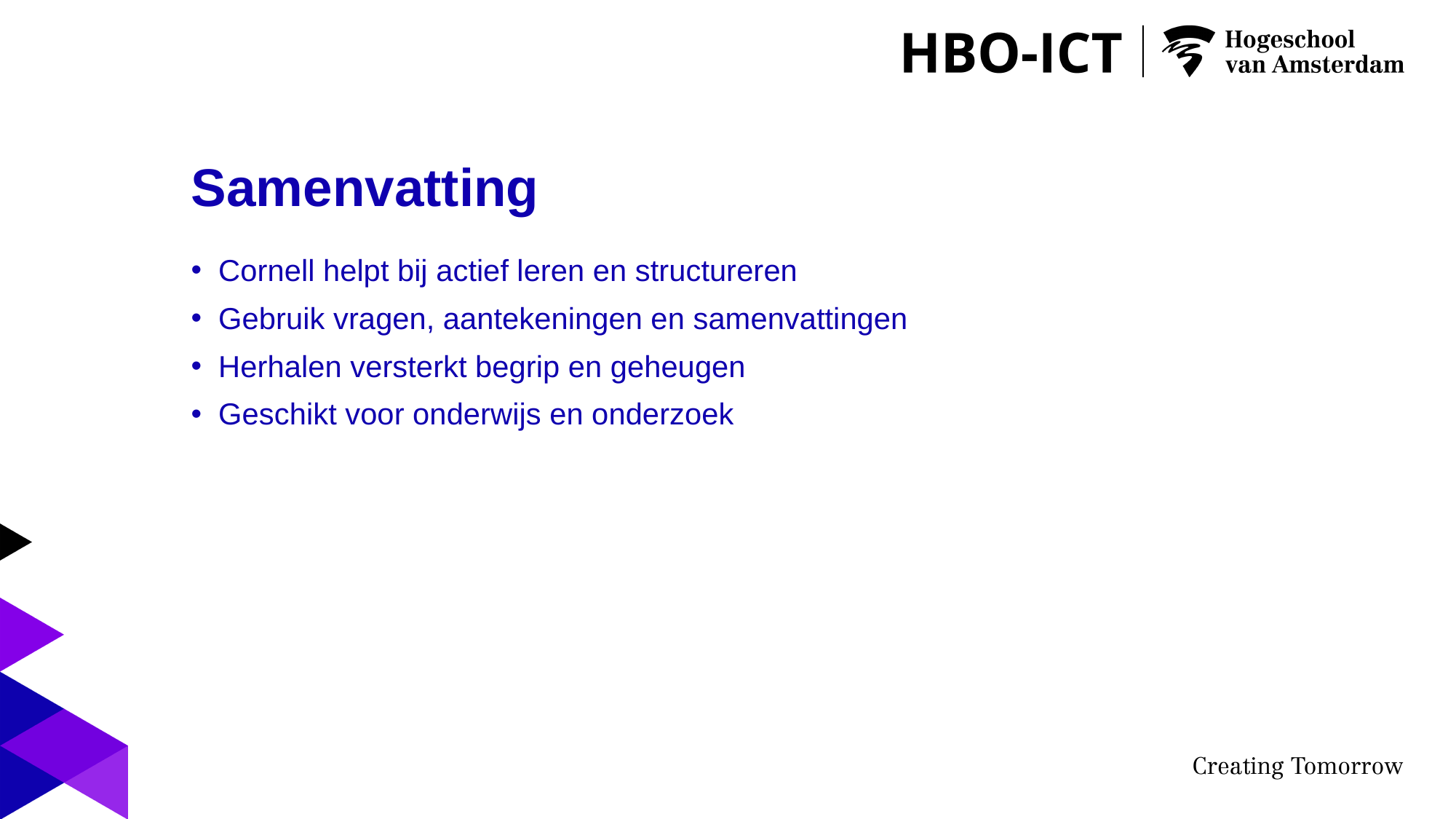

# Samenvatting
Cornell helpt bij actief leren en structureren
Gebruik vragen, aantekeningen en samenvattingen
Herhalen versterkt begrip en geheugen
Geschikt voor onderwijs en onderzoek